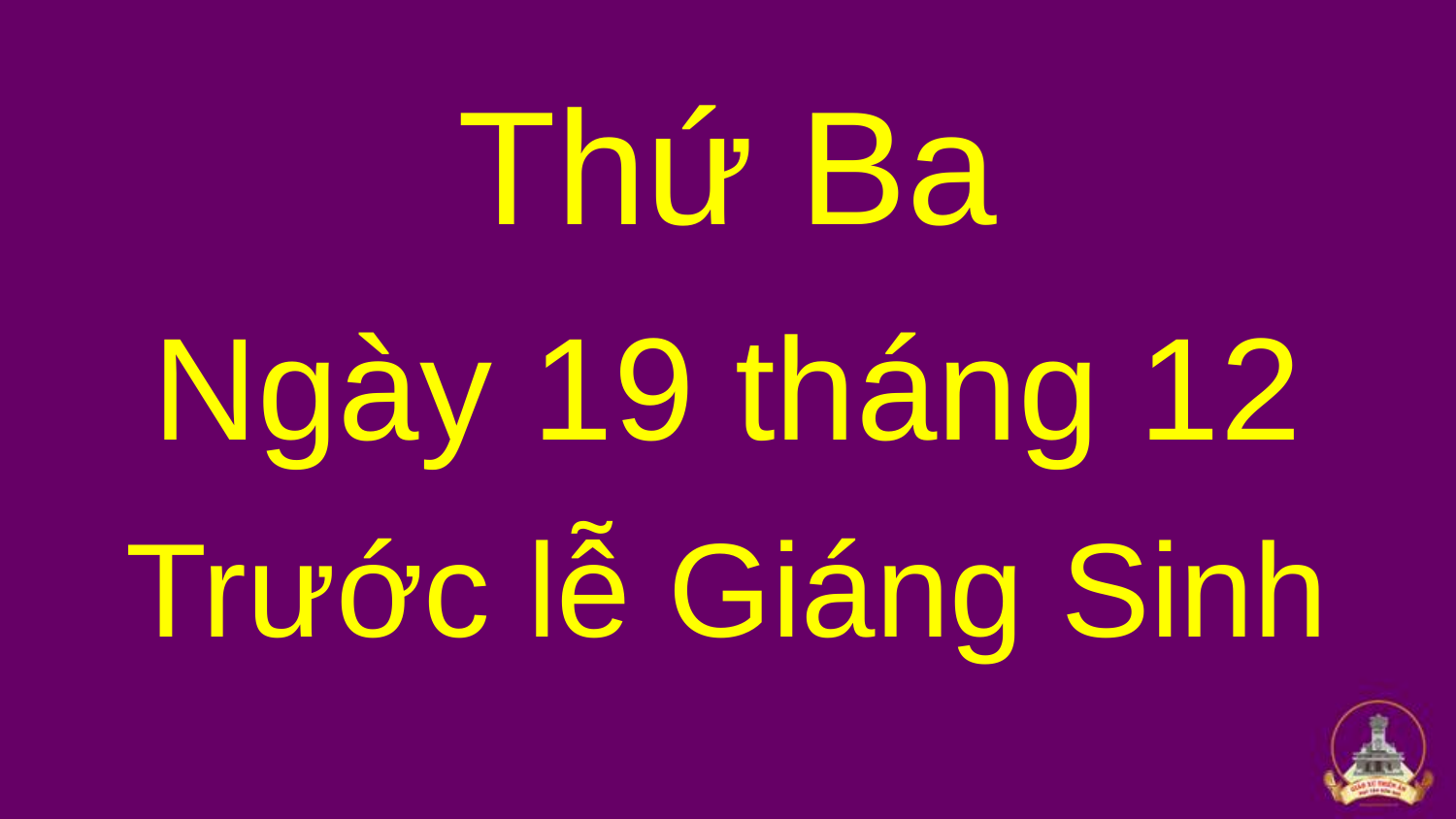

Thứ Ba
Ngày 19 tháng 12
Trước lễ Giáng Sinh
#